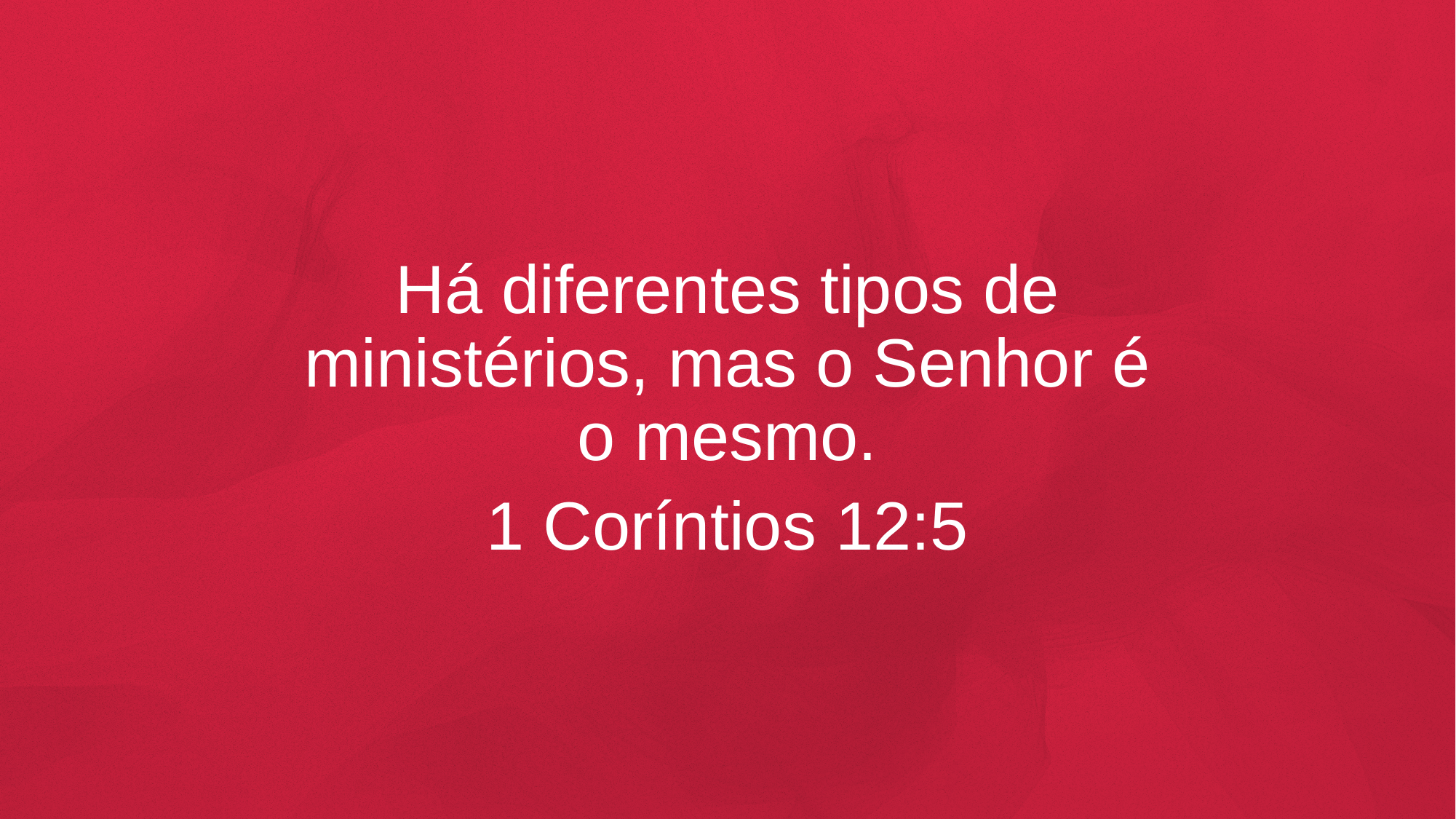

Há diferentes tipos de ministérios, mas o Senhor é o mesmo.
1 Coríntios 12:5